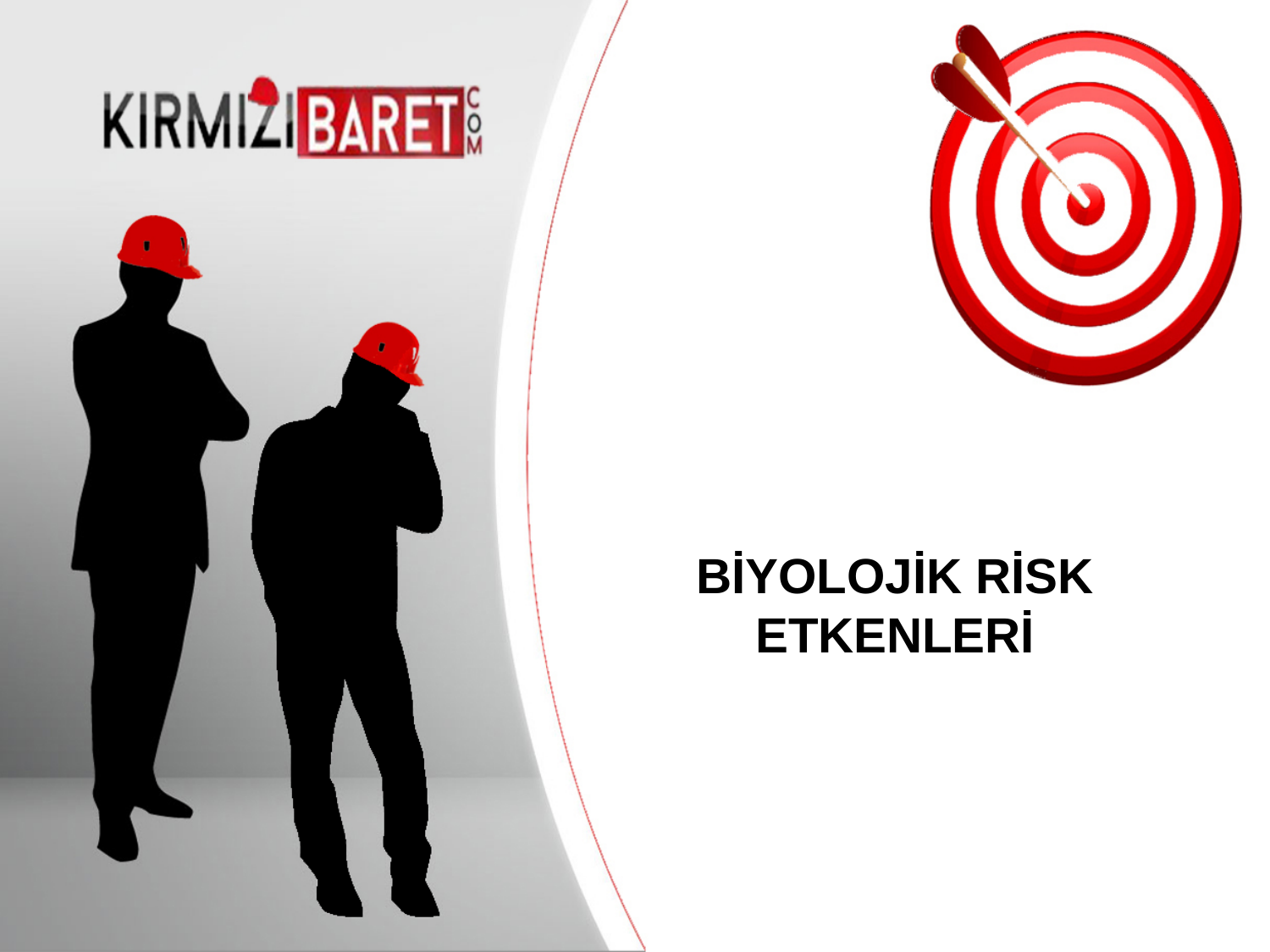

# BİYOLOJİK RİSK ETKENLERİ

Your company information